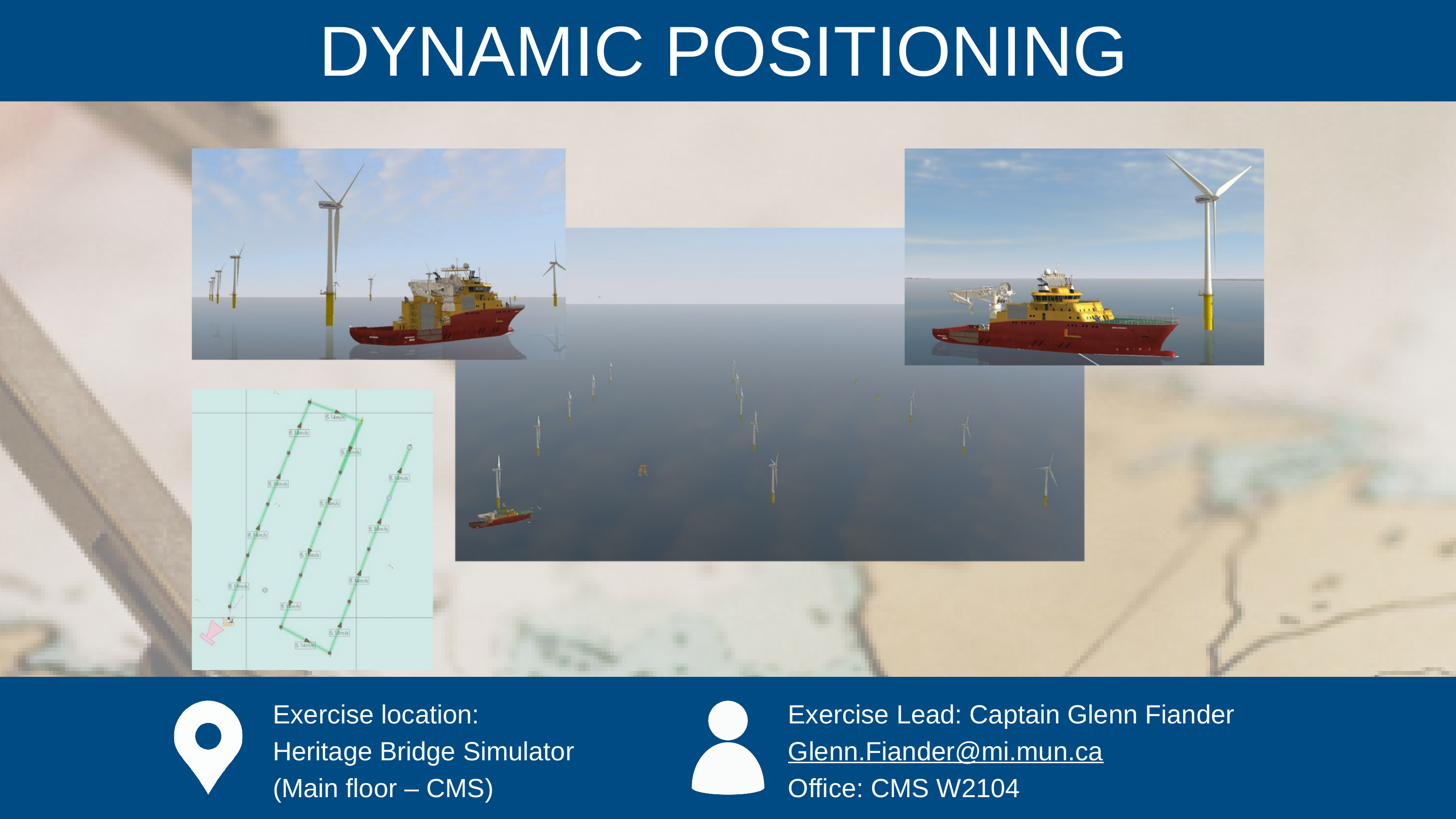

DYNAMIC POSITIONING

Exercise location:
Heritage Bridge Simulator
(Main floor – CMS)
Exercise Lead: Captain Glenn Fiander
Glenn.Fiander@mi.mun.ca
Office: CMS W2104